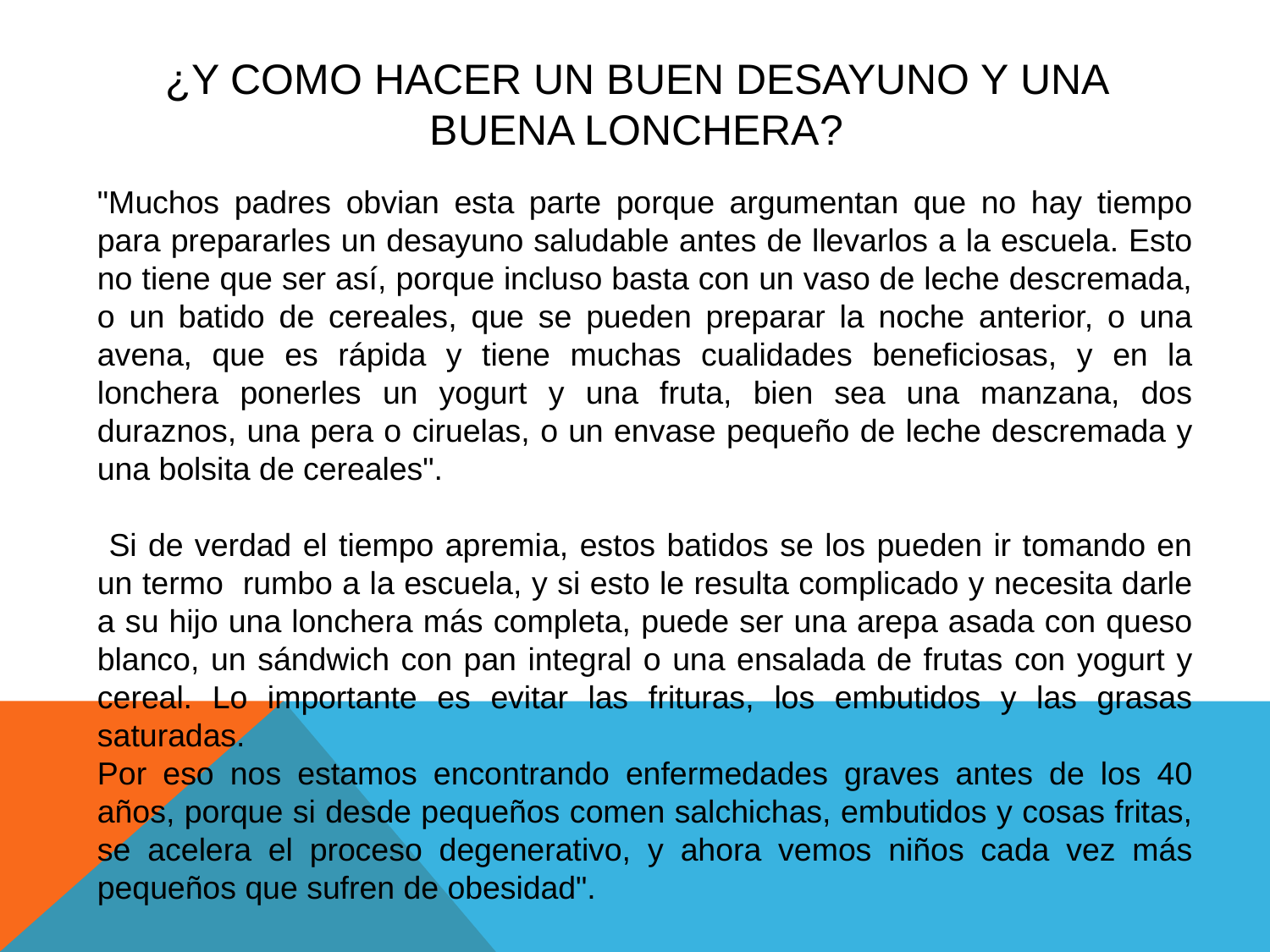

# ¿Y COMO HACER UN BUEN DESAYUNO Y UNA BUENA LONCHERA?
"Muchos padres obvian esta parte porque argumentan que no hay tiempo para prepararles un desayuno saludable antes de llevarlos a la escuela. Esto no tiene que ser así, porque incluso basta con un vaso de leche descremada, o un batido de cereales, que se pueden preparar la noche anterior, o una avena, que es rápida y tiene muchas cualidades beneficiosas, y en la lonchera ponerles un yogurt y una fruta, bien sea una manzana, dos duraznos, una pera o ciruelas, o un envase pequeño de leche descremada y una bolsita de cereales".

 Si de verdad el tiempo apremia, estos batidos se los pueden ir tomando en un termo  rumbo a la escuela, y si esto le resulta complicado y necesita darle a su hijo una lonchera más completa, puede ser una arepa asada con queso blanco, un sándwich con pan integral o una ensalada de frutas con yogurt y cereal. Lo importante es evitar las frituras, los embutidos y las grasas saturadas.
Por eso nos estamos encontrando enfermedades graves antes de los 40 años, porque si desde pequeños comen salchichas, embutidos y cosas fritas, se acelera el proceso degenerativo, y ahora vemos niños cada vez más pequeños que sufren de obesidad".